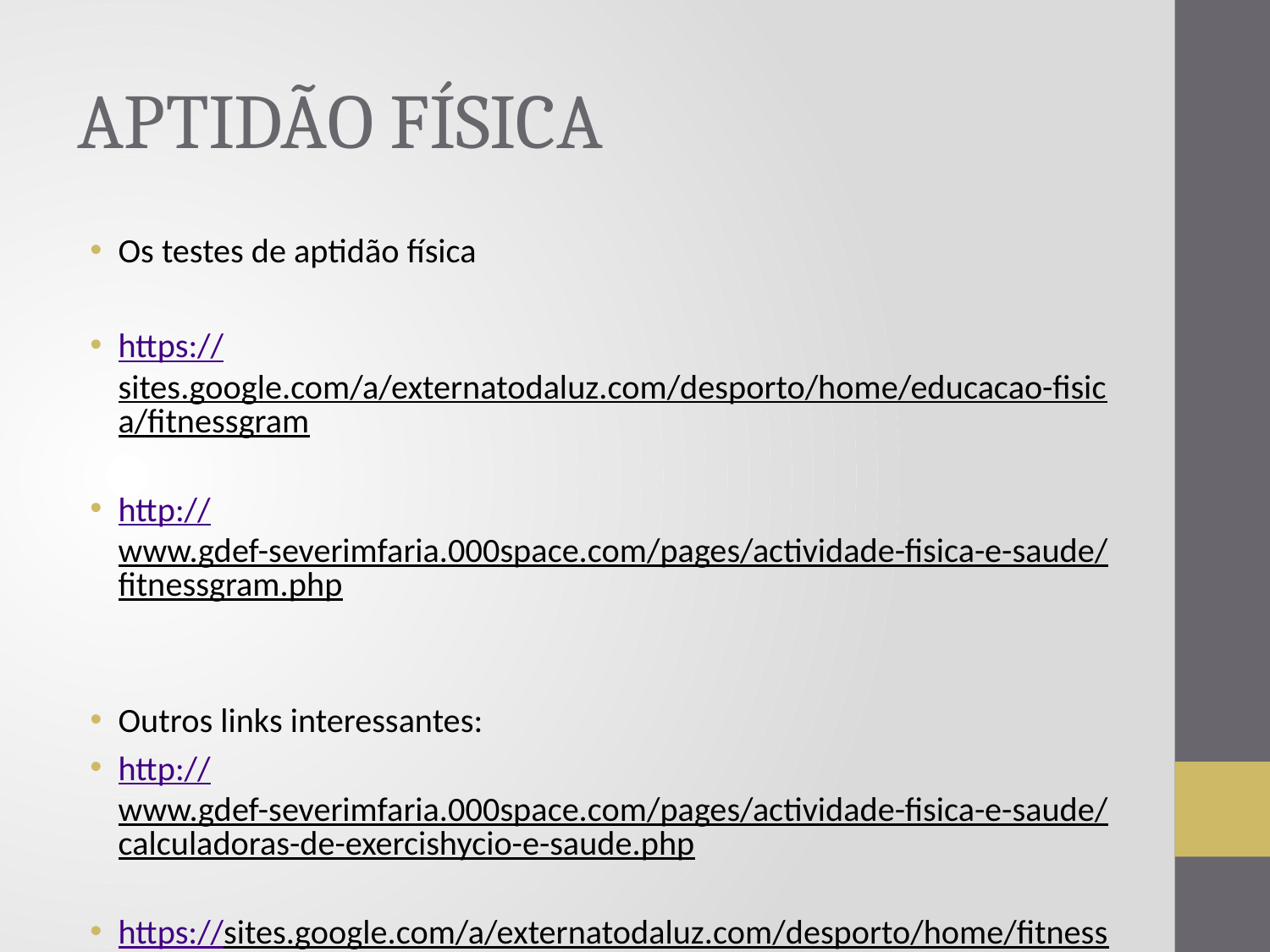

# APTIDÃO FÍSICA
Os testes de aptidão física

https://sites.google.com/a/externatodaluz.com/desporto/home/educacao-fisica/fitnessgram
http://www.gdef-severimfaria.000space.com/pages/actividade-fisica-e-saude/fitnessgram.php

Outros links interessantes:
http://www.gdef-severimfaria.000space.com/pages/actividade-fisica-e-saude/calculadoras-de-exercishycio-e-saude.php
https://sites.google.com/a/externatodaluz.com/desporto/home/fitness